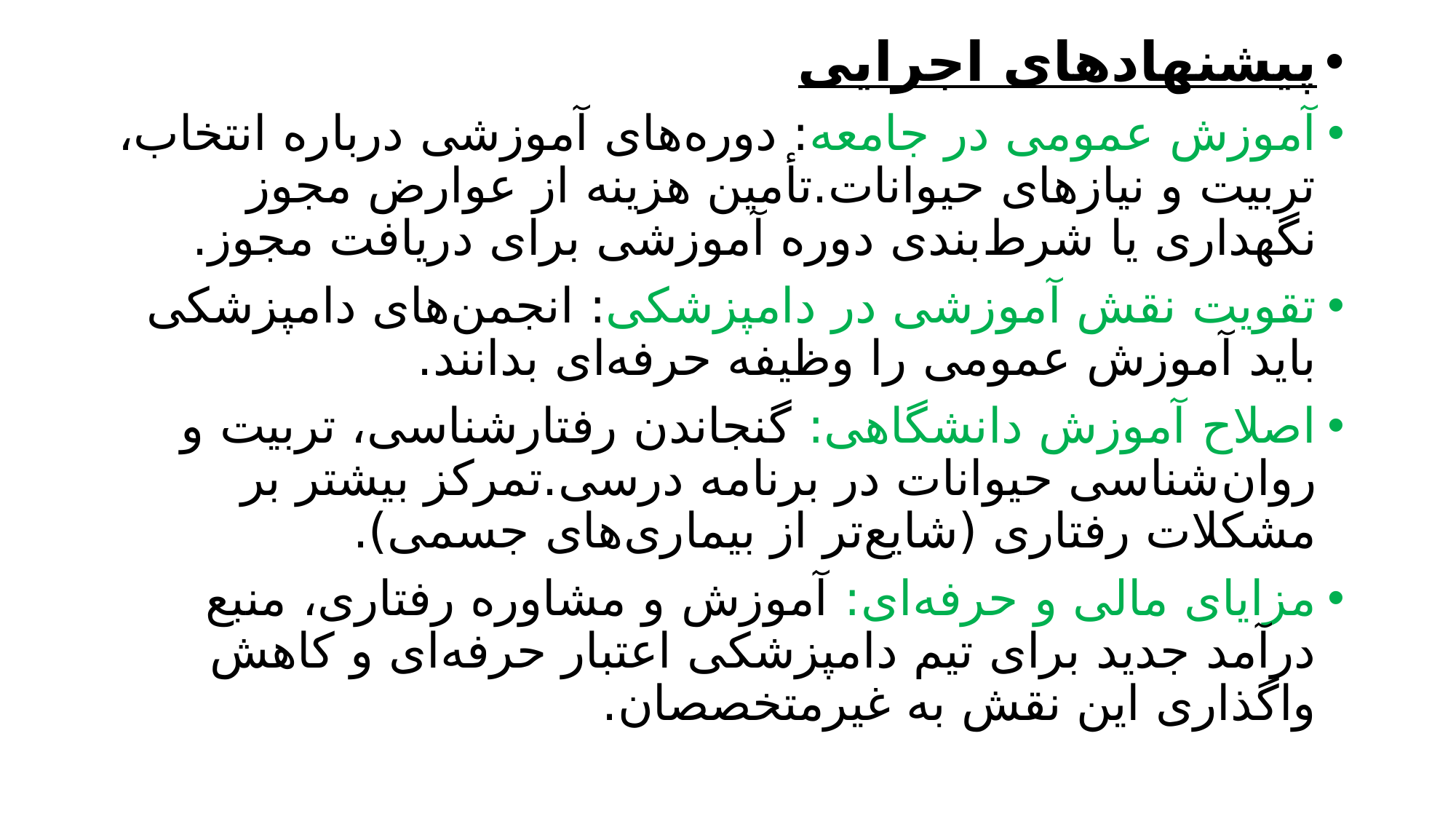

پیشنهادهای اجرایی
آموزش عمومی در جامعه: دوره‌های آموزشی درباره انتخاب، تربیت و نیازهای حیوانات.تأمین هزینه از عوارض مجوز نگهداری یا شرط‌بندی دوره آموزشی برای دریافت مجوز.
تقویت نقش آموزشی در دامپزشکی: انجمن‌های دامپزشکی باید آموزش عمومی را وظیفه حرفه‌ای بدانند.
اصلاح آموزش دانشگاهی: گنجاندن رفتارشناسی، تربیت و روان‌شناسی حیوانات در برنامه درسی.تمرکز بیشتر بر مشکلات رفتاری (شایع‌تر از بیماری‌های جسمی).
مزایای مالی و حرفه‌ای: آموزش و مشاوره رفتاری، منبع درآمد جدید برای تیم دامپزشکی اعتبار حرفه‌ای و کاهش واگذاری این نقش به غیرمتخصصان.